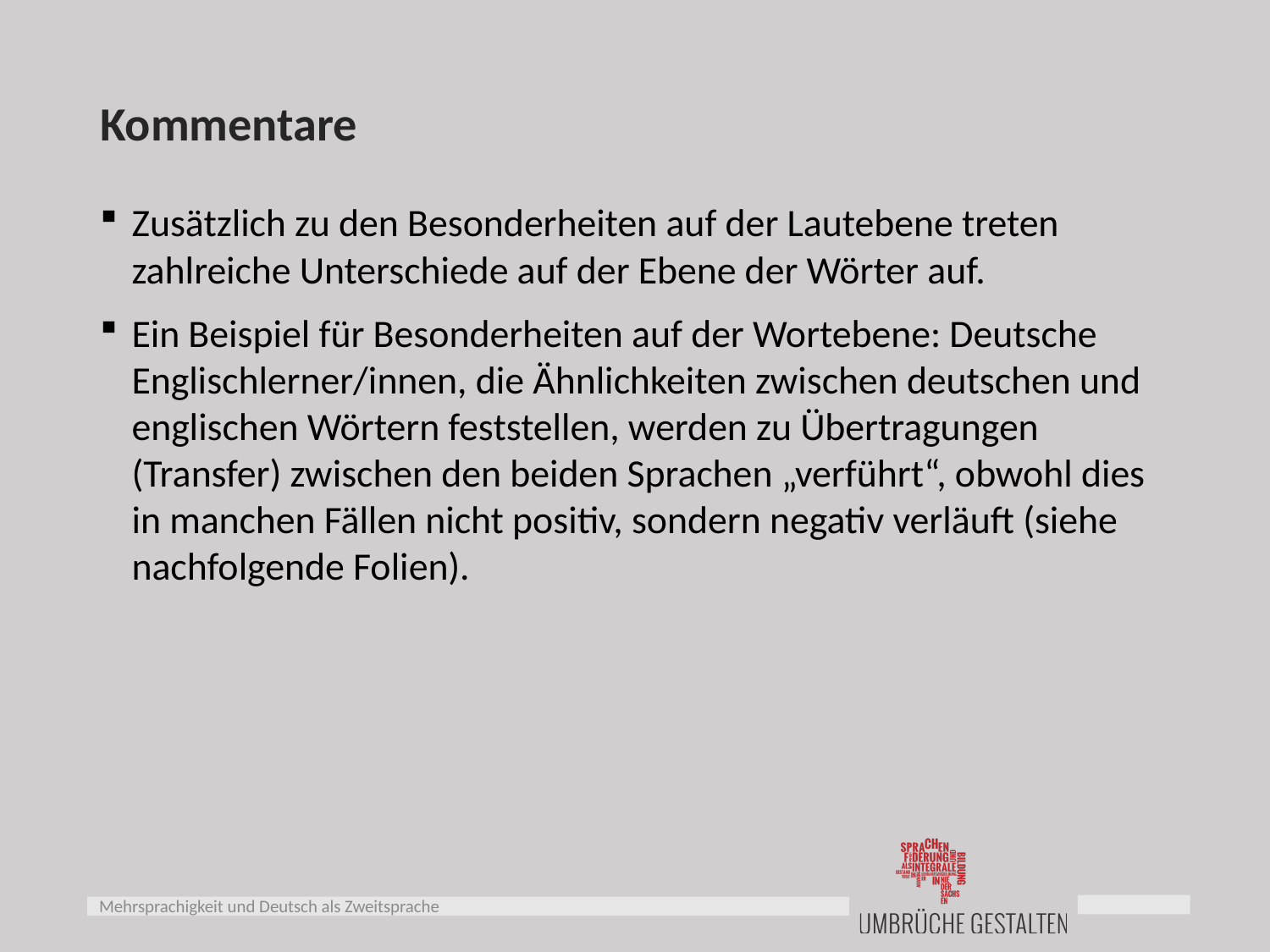

# Kommentare
Zusätzlich zu den Besonderheiten auf der Lautebene treten zahlreiche Unterschiede auf der Ebene der Wörter auf.
Ein Beispiel für Besonderheiten auf der Wortebene: Deutsche Englischlerner/innen, die Ähnlichkeiten zwischen deutschen und englischen Wörtern feststellen, werden zu Übertragungen (Transfer) zwischen den beiden Sprachen „verführt“, obwohl dies in manchen Fällen nicht positiv, sondern negativ verläuft (siehe nachfolgende Folien).
18
Mehrsprachigkeit und Deutsch als Zweitsprache